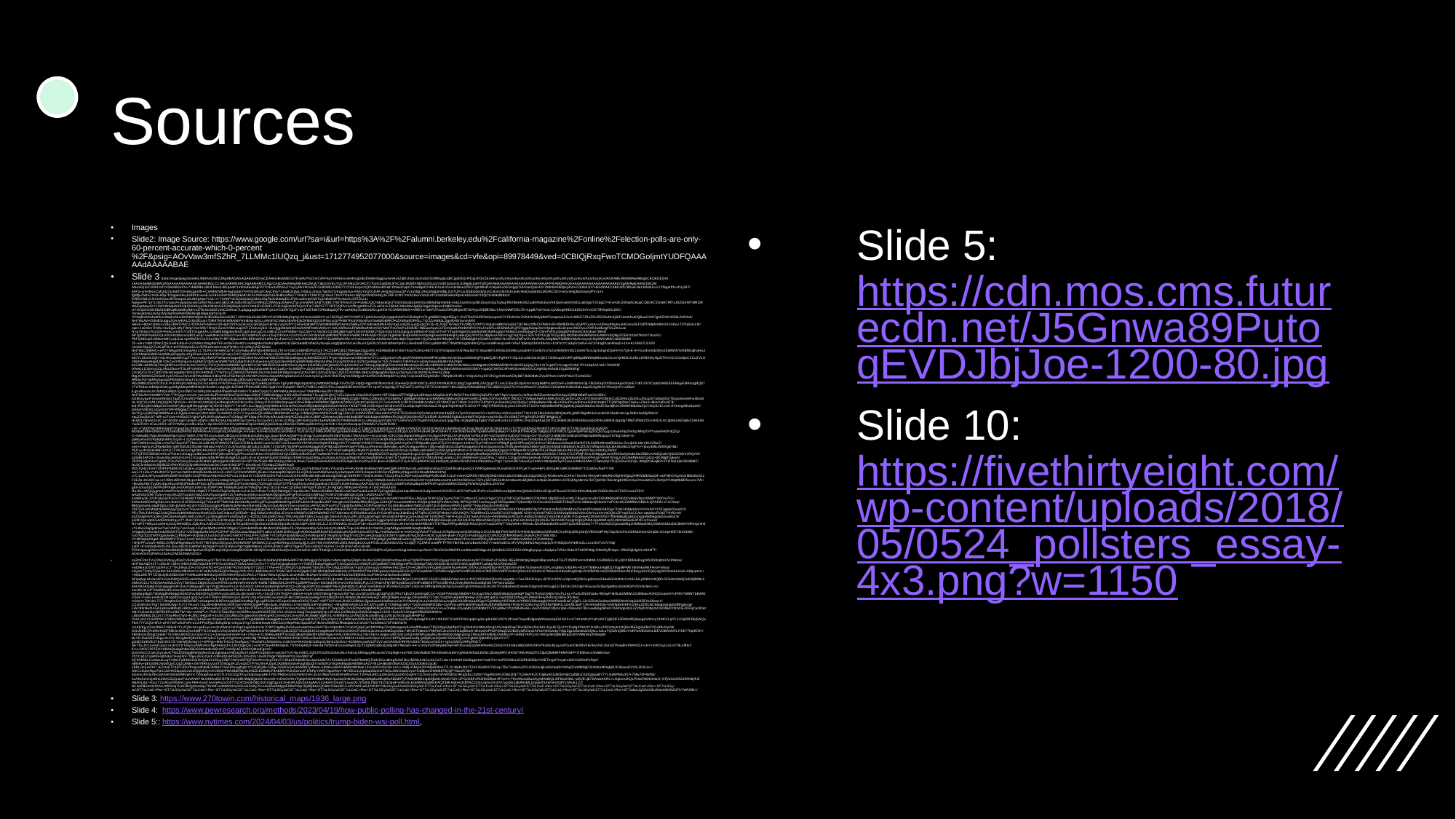

# Sources
Images
Slide2: Image Source: https://www.google.com/url?sa=i&url=https%3A%2F%2Falumni.berkeley.edu%2Fcalifornia-magazine%2Fonline%2Felection-polls-are-only-60-percent-accurate-which-0-percent%2F&psig=AOvVaw3mfSZhR_7LLMMc1lUQzq_j&ust=1712774952077000&source=images&cd=vfe&opi=89978449&ved=0CBIQjRxqFwoTCMDGoIjmtYUDFQAAAAAdAAAAABAE
Slide 3: data:image/jpeg;base64,/9j/4AAQSkZJRgABAQAAAQABAAD/2wCEAAkGBxMSEhUTExMVFhUXGCAYFhgYGR4eGxseHhsgGiEdISAbHSggGyAmHx4ZIjEhJiorLi4uGx8zODMtNygtLisBCgoKBQUFDgUFDisZExkrKysrKysrKysrKysrKysrKysrKysrKysrKysrKysrKysrKysrKysrKysrKysrKysrK//AABEIAMMBAwMBIgACEQEDEQH/xAAcAAABBQEBAQAAAAAAAAAAAAAGAAMEBQcCCAH/xABWEAACAgAEBAMCCAgJCAgGAwABAgMRAAQSIQUTIjEGQVEyYQcUFSMzQnGRCFJTcoGSsdEWJFSCobLB0tMXNENic5OUozVVdKSzwvDxJURjg6Lhw9Tj/8QAFAEBAAAAAAAAAAAAAAAAAAAAAP/EABQRAQAAAAAAAAAAAAAAAAAAAAD/2gAMAwEAAhEDEQA/ANezEjl1VCAW1m21V0MABSsPXv7sM8RlbLxNNLMixoLdtEpoetCUmh646v8AjEP2T/11w3xDNSuJYnyLyRkFR1x6ZFOxBDMCAR5b7YCO3FoxpvOQDVdAhwRS6iCDNakDvqr074nwBpATHPE1HSxUOaYdxtNse22KOTgmWluR+DrqaRuZrEGsgqCX6XIazQokHYn7bbh8zRkRpkpkVmJZi0RAJO7H50sf0A4CXBG4fS7BrUkFda1RA83a+/u7Yl8gerfrN+/DLj59T/8ATb+smHM2xCMQdJCk36bfYf2HAdcgerfrN+/C5A9W/Wb9+AqDjubtOYHVSnMcqFOkaC9Vy7LAaBQvdwL2NSIuLZr4os78wSsTUKqpalst/ou+lWryY6QD1DAFvIHq36zfvwuQPVv1m/fgLzfHc0rMg5mrlBkJC6TIZFUx2ISBQder8/yUnCl4vm1NXK3VpsKmk6Quoj5m61M2liACI3O+wIGnIHq36zfvwuQPVv1m/fgMfjuZWrE1mVEA0p7DSqpksReyEdDR31axsEJxG8ScSnPD5M2jS6stOJKFoXhRxqB2UENHbVvWw77YA4zEYCMdTCgTdsa271e/2YDeAcczBjVp2VmlDmNQJEZRFYcNV7mrA28xvV4rvD+flYZss838SkkmRpHcK6SIssKtTdQCG6NkdN9zcl/ErfE0zWiLVLNCmhXaxz9F2oegwLahuNSgHpvYLbL+I+YU0KPnC4Qs0q3oQOdmUGqPp3vDbeIpDCJFjA1aaDvIpXU5Tq1ABaKt3P4v4wxXcX8TDLnL/Nq6ywPK7pI7LGEZFLnqsoA+pqsjSavyezudWXNnLcwInJjkDLMU5jSyNGq2GJ09FjQQ3WNxgJsWenQTyczmrlwRIh1A6lTUdBCrY8t7Fhhe2Oo+PyM5UQn244wxeQIxlTmDSSosBa1ehIG5xS8Ayb5jmhebE+XdoZazk0nzg3BUSsyshQqTqAayR5XibkeKSSZuaBYA8cEuiVhKQwUwiUNXMJLaiE0gUTZsdgD7+KvmzKI20iNpNzKppCQbDKCDsWA7lRYxJ8J52eWTMRZiRWaEqoMayIDYJ1WXIN9qHbSfUYp/D3H/AIyyDloObl3nsO55GltIjl69yd/xd1YVteIHFvE4l4FLPFIsU4jE2mKRrQvIVFm7JNP3777YDTOQPVv1m/fhcgerfrN+/FJLxiIZd+VJI5h0I/JAkcMwUgdQIJogm/I4pcxx3Mj6Pmv0s/UY1KqG0oSOSbZ6ZtIBKqBe5wBryB6t+s378LkD1b9Zv34C249mw7LpdgugagNizMoIFQm1VCSSN7QjzFysjxTMSTaNTJHbdbqotQ7IK+aoN0hqYiw6EedAVcgerfrN+/C5A9W/Wb9+ARfEmcYahFOFou2oIGRQBQox9T6iVKja1NEjfEr5bzYJWmNMFDELTE+1ppB7GiYmwLCpV6xgDHkD1b9Zv34YztJG79R0qWrU29C/XAtwrjubmkjUIwVj1My0qr0midANlS9EbEqBe9gq4qPmJa/Jt/VOAqBxA8x4ubl9cenWpkcMuoWt2dr8vWj6HHc3EtABaSAAsEB57+0RYHbuRv8AZiPnoFeR3fh3MkjOqNyUOrSxAok6lI3YCux73iI2Sg5XKPCHMTU7JphI1KoVdjJuQqqo9AAPsC0k4hpFmTLgWB9O3djpHl5kgY+ZniTRoZNURClb0ysxpmA7V78U0vhvJhlA4OrAMy6tMXTooqwtux1Gu1UfdhZ7JRxZSUR5V8uNUQ6tFUsmkKuhiQBuaO3Xt7gNIZNShh5i8LDXD/ok/NH7MLAVHG5NESuqgsJGAJeRALZr3jVj5DuKxT5fiM7khViJHf8AjWYHmB5w+pGLLxRmFSCMuhcNmRHQkZKMkhQG03IF9scxQcPe9M7Pp3IXMysRuVOwk8iGB9KOAiZXM5qR2RI0LL7QOZzA862LQgHf0vEr4vnvyMX/ABk3+HiDmczkBzLaYpEZRMTPMCvJQSNSl7kABHs33GHpIOGKhcyGlUsQJ5dQAj5xGkPq1cvq01dYCZAmeQ6hBATVW2albb9MW2Hnmz5BBy2VIOxBnej/AMnEXKcKyEunQzEuupQZpQ1FQ+4L2DpZTR3ojFPCct8bzOXMYX4s6ai2alBKNGsjSUTQCBluzXffsCF0Mrmv5Fkf94f8DHfxLM/yPIf7xv8A+viORwxdNyKuokKGmcEkFQRTNdjWnf8AGX1GPp+TCPpEokL9I/npo+1sDrSm7HWu+4wEgZLMfyTIfrt/gYXxHMfyTIfrt/gYZiynDX9kKxuqDOTZCt2vsQ6G+3Uvrjjg2W4dmkR4o/bXWFbWGA94vY+44CX8Rn/kuR/Wb/Bw9HHmlGlYMoFPcCRwPuEOB/iE+RilEawXpzCwTEmQadURmBX8fYDYev2Xa5PLcOlISNkfUAQFkYggqH2pqJ0srV3pgexwEx2zpscnKEHvcz7/APJw0EzgFDLZKruua/f1+g74Hos7Ac02W+Kk6czyLWV7C8kTGUgkAKLCnfuR61i8jg4eyM4ZCq0Cea31gCv1vrBlr11CrvAPsM6e+XyZ2r6V+x7j6DELOZ3MQldeXygP1SGmPb3rljX2YiQ5nIGSVX0LEgQpJzn69aOxFXtpCMTvsFYmqOH5peGIQobWxkWOkeRzqdio7MdtSsCewKkdxgHJ+O5mPvFlxuQeqfuPeMtv/wC9Xickue7iHKb/AP1pP8DFfw85GQLelXckKolduzso3B2LaGpTvasBdHEnh2RyGYswsJKCsdMrnZxqU+12Iuj22PocA+Gz2/zGU37/AD0m/wDyMfD8d7fF8n/vn/wMUXFRkAqGCNZpJZEjjHNkCkvqKsWGroIVqcAg0aw3mzBHnjk1y66uQsyXPIC5LMpjAvuFRiD+zvgCAjO1p+L5OvTnPX3cjDTRZyv80yR93Nb/AAMRIW4U5AWVSSQNpZO5IUX1bdTKtnzYDucRc/PkFQNDUp5sSMomkBCyzjL6va+q2r9KEbYCyOXzX8iyP+9P+Bj6uUnrfI5L9Eh/wMVmafKLNyxFamOJ1YzSLfNm5NdR/SPXYDuMWWU4fw+clYmDsoshZpLA1Mnk/wCMrL9qkYDpsnMe+QyZ/wDuf/4YbfIyjtw7JH7JB/bBig8Pz5XMHLCSB0+Nc4RVmJWFwOVINsPaALAi9gfdb/F83BBmWy/KmcryaC5qXW/Odk6V1b6NDMd/ZF+uAuYstMCD8nZQEGwRILBG4I+Z23xMnnzbqytlI6YEGsxWxFdxHtiCcvw86gMw3SaNZqWwbK1tJZ6lcbeaMO4NIcKyNavjEumgQfjctHVVUeZRuxX2jAOlc3/J/wDvbf4ePjrnPLL/AH5tv8PDScLyBBIzMhC7NWclNGgd/ndtmQ/Yy+oxWRvkvjLwM+YAuFYpBmp2EhmDkAU+1ctt7rcYCa/EpVcxtGA+5C/G3sgDUaHK6qG+14r+KcVMsTLSV0t/nLOdnX6pQX7xeCdPDcI+tmP05iby/wDuYr/EPBo4svI6mUnpFNNKy+2v1Wcj+jAEHD/ok/NH7MLC4f8ARJ+aP2YWAgcR4OmajVHZ1CTiUFKvVHIWAOpTtY3xVfwByxBVnldSHtW0EdczTk+xYIdtiO1DBNlfZP5zf1zh7AC2b8FZdll1zTBH5pe2SgJoRC+5S9lUEEkm7skbYhnw7kZHLHNOTJQYF0GtpMsYA1FAbaIEjTtYJAqxi98YcKfN5LMZeNtLyxsqk9rI7GvI9j7icVGZymfeWIhVWJZorAKiTliJxJqOohgHZSoFHYn7Qt+E+HYsu5kVmd20lmcISWWNYtVhBRKqthaHu3xEz/AMqi56Wd25eaW8xqICqqx8u1KgFRoAs2e14r4ODcQCwq+ZchTIsjIw5hAtYZLcFbrqcUQSRsarDua4RnJchnYJXV5ZkdYr2rUmkBtyNj5ir/FHbAcZbheQE/MOYLSUeZrZQH+NLHGurpA6hCgXTXsnvvi0y3hWCPlaNamKIwqwIB5Z09JIHkUUhvaFd8UOX8O5tJndNgwyQJMm5EDOZV7HybYdjv2wsnwXiStGWmY0YC1zEjpnkaYURvqhZFA93kReAeh8P8Oy88eXeUtOSksaSMGktQFDg6dQJEVFgRelr7nEjLZLhuSKStLGrQEZYSSMupSVsRFqB9lgdBNfWq98SuNcOzcmYjeB0iUSJrfUx1RBXDIyHpZtTKVO1V32o0jeCZCuZVxG3MzHMiqwAHjjid3B7mkZyvmfrbmgu4+A5bMO2YjldtcwmtWBTWkZy9jp3GkV3O4wuHcIynDQoDlAxRBrIOpliWIHtd6EW6obXiPwLhGciy08XN0uU0ZfUQwRgpGvYUFJ00vkFs7sRiPkvD+aGby0srao4nkIBkYlA2Xjj8/b1SiRt+wb9ADqTheQbMPczc05oOwJoCVoOXy7011Qn2bsiiN98WEng3KNFHG8YblBRE5C64whBXSwXy0jvd+d3iAfDEry56Q6VaSVZsqSxKrIkCxK7KKsqy6qNjt5jFRnstn0dIBMwkmjm5I5zdLrl4lDM31hztb1RoHtvWAIuJeH8qjnNzSMNBVtR06VKo8V0EqisjAg7du1YeTwpAFVULqqz/GVAK7PrLkbqSVLM2x7XtW2B/iXAeIyc1GbmIyzCjL0ktLE8exHTSLKPcWrth6ThHEpJHuRo4nkQ0k5tVEspfSa2uNowAK9nsCLwEs+GclA8SPI+uSQGMMR1ujyTL2XupkdgNthvdYneGPDsGWXVC8jq0MUHXXsQhlXYKN+pr9dsLxPwJ58vGkMmmaGSOSKV+ogoQCW/GtC4PreK3inAs60riOUCAgKi6yAsfxd42Qgd2MpRg/cDz6QCE7K+C8tGYihkHK5ejqB6YRIEQ2N1HNffub77YWYbJxZ2bMSZjTMmWUSIxXSkSsWElFb9pm3sjesQOGZHPZcB2uQIsSpCJQFCiJI3U9BLMHDuDtdgagNhx4y8JyZt5ZIwoZstLl92rWJEXRe3ZZBq/RtgJOW8N5SZIkSeR1y4FAOuxZ0nUsNPtAohBodJI3BxyPBuTl5kfNeQKVWWPUhG0xzSqw0WOqS681IxCzXAuInXy5CgJJUCYih8T5ajYeU9N9gv3Y6zPBOJMJNMpBYuy1My7nJpGo6R5ZgM32b+7AWp8GRHRc+YbQsSAsyElYZhOgJKWeoAE9yB674k8D8MxZVy6PKxKsvWVPtSvOTsoN65G/RWBzPcF4qRNy5jusqxfPEEM0UOhu3YSJOfdrFbE13xPhnEy0hidxZlKDmja5Ymi2JoBVWbb/Wo2MBbZDwXDCkSJLPcIcRPqXUnMkEj1SUS1abINLYFWTiPnuEZPMS5ic5p71wB9LpUb5d+YgFpdlmNgk3qob4lcbyWdbMK0MgEXzVDVQFSlptQ+tqjpV9DfbvhnhHCZoeHwQGINIhXWC4JAD2XRmBBZR1LdbgCxgIuW8LZAzQypOTLovLESIaQGVjoGmnHzzgk6ttPnuWOGeFuGMNWXmDjLFb0SK6qY00DmAAqx02OoE7nftTvDOCZqM5ANEhEEMqyEMAAzgBQd7Y7dTAdzeJnBMjm0izKugUMg5MepWIfl09NQtC9adW+xutgAjjhvDZNWiYfP8AxfSEYBSYjqidVC6Tq5ai6IYRKPLFh/BCLm85ZJFOuJwqiMIDEHAAATseY9++qrA7w3gOdjy2Th5Ta4TCxeR4yFZITGVUKbMYYBvU6jti0yXDM/qi5k8pTSC4BjDCQGO7IvVGwWXtuOY1AdOkCXhOWeKJUklaVhdu1ajuSL0gAkChYAusQvFv+aSfan/iLgU4BwnisUUUbMQEiiWjIrUQsnOBN7szGMq10KHaiD84hkeIRwRmWVnTlxHMCUqSJLUMFMdAjUAaKnvsw7YA84f9En5o/ZhYXD/ok/NH7MLAVHHeMNlYVdI+YTKQyjvo1nUw+ywcVeU8cjRHzImElI0ulTpGtGbps3SlQCT2BBNA3gtyvsn85v65wPa8x8clY5cugDiGQhQY1EcZpexbmSau5HsDywHeY8Tk5dpo4ZFPMjijEq1raRlXtqsUWq20ix3rfFcfGRCPrhzAliDGQKEoFA+rdh7NpV+epasGzJ4Rmc9zEEwmKctw50xAay/Q9BdW6dlFaaOrUSDh/KS5tssyapFnKrpkeNNSGTqplUCNuWCFNd6OAbzfHpRGWSOUSc9IAkmiiWcByNPcBLYEkA7DDEfil1VTJBmSwtZNITQHDpHQLBSVMj6Q1DpBY0N8cZLifEIolUcPG2kaRIvTqjMjdgF0I55exLGr88WHEZ86kxeONpIxFGeWCgHMLlXAY0xARtZF78tQCCTYM5jxkAoK5XMHUG02tCwrEA1ZXUUYXW3n3FlOBnKZziDZiHmZdUhKuJNLq2k7aSbok9JrTtUgsekvw9ms45IzMHLXQCGLKWLUNQIQ0N7qh2GA++KOKnK5XM5lQGaGMsqkkA0oO9H1vfGLD4esyO2Uh/S8h/txqnwj/wDRvEf9if6uPMPAMnC8gbMs6Zdd5GQAsdrCqD5k0L7C7wGmD4fc1/JIP1n/AH4db4cM6VLfEY9N0Tqk77bbdv7cAPDs7HPMY1yUDxkUkQYpJt2qSy7sdrBu96AwY8L4E+XD5uPKywlPmxAI55hKrHqtmTTQ9P0g2Nw7/wAu+Z/ksX+8k/vYaPw3T9/ikd+R501j9OvbBpD4Ci4nlh8YyByUg9h9epgDqbYajYDH2X8jtXYYT4m4FLkczJlpgQyNQNbMv1XHuI3/AKO4wG/fBj44biS5p505SwKrWs0vYhiSdT7ABcO5D4QoXWJ3hmVZFLUs8juOqNVGkAbuZY6sjub7bjH4NqHTnSO/zYF+tNjTOP8AG5ctyyzwx2OrUHZT1KPaVejbWBsd9P6Qq854yy6qSkWaZuvSrtJGGaNljK2zX9K6R9iba6oXjrJ+NsjJLHCvxrXJIYlvmgAihuSwoG/tsEEAisSB4rLsiQy5VmYAFWMg6gCXroO3ar/FPexiEnjluk83JsHoqRzgNNGzuh2sd/f9lhN49x5ctmRAIpZAIGzEziaT5tFNWVGotYD1XcgDzsRovGmUdQyR5x1JVbXWRqe9K/SeYFg+yQRRNjHWf8Wuo1JLlQjs6xs4mvpO4KhNiAV7nv8Abh0+KZI+YJnywKArQEx696vo9k6Wsi60+eAjy+OMkpQMucXWHZSwlFqgJJ3ex7LAA9VrVDbFr4a4vBnhIYhOFTRZeRwSXQSVWuxSsh/ne44q5fFcnTpzGVsooIaOYLrJe2DVuo+bGmvxiSKrF74c4nJKZklaJnibSxiDhQdwR1gWRXltgMfz3w1vHK6DJ3odlv4zLvpJH9mI/wDlyf8AkX/epcZbxo3mJt7+dff+ccFXwe+A85xEOYgkcFgPLINiRvpWuonsTVDtfpgC9Ph5aqORv7My4/8AIcdD4ej/ACD/AL0/9zAJ4l8FzZWeaAyQMysNK8wB3BF6lUnb3gm/dWBeeFkOlgQfQ/bX9mA2T/L0f5Af+Jb/AA8EPgb4UzxHM/F/izQnls+v4wXHSLrSYxf3487YP/gRv5RJHll5T/8AjgN1y/Hc8D1ZN5AeZsoC1pY6N2bcugFCqsiyPLmbjmc1MDkZSAaXlvpB9rclwCbATsu1nz2w3xXLLFmLXONlpJ1BFRah0o4Ns1qAWKMe30YHntW50RnK1LxAtoaaJpnhYjW7mTUArimVVZFYEg9hV0QusxnuILIpjgJhbLmQ6qMiSgXyjbi77bDue4xxmc1mJMhKczHy3DqAKq11Ib7nzJH6MU8sDNKiS8aVpQrofmkUddkhtL0ppdgTfRtj7IZlWdZOILmk5cfLACqbMuotS3q8x32AHrsB7w/6JPzR+zCwuH/RJ+aP2YWA6yvsn85v65xX+IcjLMsSROUHOVpWViraFtqG3VbBQQa6S2HpuIRwIGkOlWlKaq2BLNVnyHvO2K+XizynVAzoqLqcPlnbWG7aTa2RR2W++AY+TM38YWUMFRSg5fOYgoqOpU2tElpNZerPKUe8ceG8lmIVlSadWdxqDcwsYzoBoKwogMZDdiwEFY6ynGZXimbnLqQij8UlWurfoMlyDuLUj1xCTgitoVnUxhedQhzAFE9WkmY6WJ3CG6323OAdGXzyE8rMwUxdiJGsjUBpAOjcK9126SAbIxLGTzTRzg5tDNpZMvIBQTUKVnUbM1hT2Nb1ijyHDkQUrqAQP/lMzdatXfnbHUN6oX5YszwdUkj0MVbUeWeRI6rsAurUxplGrqJAN9thgHJ+E54kLHJFHEGDaSzuxK0RbkX7S23cEGq7k9fEuKWD8ZgoXa6dm6iRvy7HSQpr8W/PHT5ya1UZltQpXJychDHUdwRQHkO5FAn7LKHONEh5xklIbTqSBx5A9hqsf6w2+7ADPjKOVeE8QE7q8gia2UUCN9O1CjpoH3jAF8E3g2GQ5ZsygcctswsehipZm0qzMRp2VPYutwe940P4QZg/C+IMAwBh7MpU9vMMARip+DnisT5KBYJYWlTKrGyhutWK2BQ3vUO29e4k2GiZbKxxgLGioo7BVAA/QMPYby5YqpYUxAsehrcffhS5hFIDMoJ7AkAmvS++Acxmnw6+GFzOQbMqoE2W6g3mY/rL9gvV/NPrjSJJVUFiQAN7vFB44mR+GZ/SytWVmuiDXzTHAZp+DV7Gc/Oj/Y2NM8S5OV5EaKORiqkApMI9NspujsT07Eg7ahte+X/g6Myw55lXURpKjtqIViBfv2xq3E+LzQhH5AKadUgMiKy7qDWohTQJNkj2T7sBU5PhOZaT505qNfygzSNR9y8obG9/sG2Lefw6rf6bML84ZRpeqJDCht7NN7J22GK3jfFldUEmWLx3HKrieJVVullsmQX1HysH33iVD4hmYhfibBqs/OxEDYkdns3RUbe1XlZAPp4e73m823kLlG3l9VRf6bxw/hkFOWM1mwujRtLvVtvZW76qv0VfTFfkeLDL648vlGePWWDJPEQzOOZIBrlu1bWCuwAG23b7JxlZJIcwmVeVhCWV0mi0qHNFbMgV2IVTYsAefqFm/h65OYMzmgbJ0iQad21Vp01XYfZ9pudkcgsKuFZyGYt1Nqonc1e4Hu7DyrFHD4onYsPiMgIFgc6C9PkxqQ0CdvPzxY8D4wcwslx8sodJGtHN73fLZq9Re9HsMB5Ki4a+ZzvIjHXLMUX9LVZ9w7/ox6+4HwmLKQR5eBdMcYpR/SSfUk2SfU48t+B8w6Z+WVOYZUSVo2ihEzBrrUEJG1Ei/K727jSfDPj7iQ4RPnpmikMUiqglXRzF9liCtajrdRt+IR3wFF4/8LxzcRnmmZ4bAYqBrLvpACKy6guwHtDvYxByvwbBnEmZ15aFlbSgtpekGmbUvSuwsixvti14T8NQeeN83korB65YgdQXyIDWdh36t68sbVleJZfO5YSRtqhmUjULBAIN3e61XngPG+Yj0uy3eliL9aNXg8+BL/P5P+yzfsGDHxt8FGXKSTZYiEozvILOgir0KG9k3VHt1V5AYF/gHT/4jMCP/lZQR/OTAb3xSVdbhsoZOlUBDxAupOogB3B6SF713FYroEhaMxjIBEsMyMYCpsNbUsxA0+e31hXmQxAxlfWxuWzoBRCe3SBJyBpIsNdmiN++K2MAszxxRgiMpIQIgzjz1XlfMaentRG2AtfikZDFuFWyBSBcHUNRJr5ytiWILVfuw1n8nDyJWXI/F3TQFZhFZBkBOnlO1d7N1erzvDUqgColBCwx22hFoFjdKcsRRZgSPKuw3xD4kkenVGq9SIGGhQUIZBSnkAla9GUe7AaBw/6JPzR+zCwuH/RJ+aP2YWApfEWZCRJq0gGVhbaK31g2JJUUgiwRZ2PbzFOwUycpU1yKqKqRmMaQoAI0DOA7DtY6aPfzv+MM/J0ot6ncE6XbSLY3831A7UCPMjFZmoJDINpgdLbrzhfSSNwQAwbUNzZBWvXAN5jJz6VQ5d3OkDVsRQIYA/xpSrBr3AP24+/JswtuS5L6ddUHJZeYzUZygIkAUqNtzRrHEsE2ig84Zuq/41sFuh3Gkk6rFixp92O58tIqt1ZlrIIAllGnSgO5MgJvU10asLtsSQcg4fNqDtCb02tqo0trB3AzJDe07UTXp6FmLgUgVSYdRXWrbqCw6dLLchr13N9NHveOZspOPaL7JsElnLC20gn50A9ySe4AoE7W5OvWQsraQkiE8yWzRodXPHUpYkmrA7EVgJcXDJA6fNbAimCpQU+0KMlg9Tgkars/ZhiPhEqj6ANasCgWILZGnuWJIony33vvjovIEMokOpltraQqtsKABzAVGHV2PYfoPE6dI+fBUm0KyymtKsHJf4wLFiwAQRuDe5AReO5UDhubjkGkUocdOwZlJFjbse+ASfM5VFXVyJs3FEqtWXACEEhkd0pALpkoBxVHUDsYeKzfBc8d/ou7NqY7LeomR97v6xwGcJ44mY4NNpeMSyPEswLaXMo5UWrc1TIqmxtq1YDQZsi0uUEmQLJMqjShzEojB2vYFl23q13qtsZB4i8MZ/NcSC5nM6zI4USIj0BS2VRtIVR50QOljvWNX8AtJrahGKChwHG9dJ2F7+d4vM1wCFZzMquZJBpKhhp0/W3IJQHzCkX6YDNPhP4BMODZaQlk+LuQ6pdGNzpDmySWJCMbbu7e7Ad8F2TlVM3m45HWKKGQZhQKLpy2YabtSwZVsHyY0cad4q+FHKxRmBslmWdwVWGeHQjrRG4f2k9wGALw9m8tmsvI0aclIYZpM3EsjKrgxsilQX7WRSgbHa6OAJvwbWJhzhPcyKT+qcHHjPLI80GqMOaIBOSbMBbYX1DaM+yf5pPYYB/wa1+YzZ8uYn9U4NPG7pzYweVqK0nMlmjFkkd4lIurAGx3+zAVC5VXheWWMPy0Ea6+GNepioj0KDqkjXcELsQRvtvxwzhrli6RwoyAyx3w0qw012DOH16qoUCdOGeVEjMMxyI06gazOb1WuqMbMoDdYq/u7C1lJEeJ4FlysayBWASbMP2k50jElVZaQPRB3JANDASOHZFuZJJGkcbIGYs3DWR2200rFwHJGoUO491XBfhsBEKjKurBrdxwg24BCgC46RhRIY7b32GJeWzcTZpJpTkq1CRpFnzDupSMgFAyBU3oEX1Ld+mGeGZtR0fxY85Q0jDMZmiI5G18oGOl6kcij1Ut3gJ08CQyNGItemAxzCHhxYSsV83+iK0yMYvMofWsXfghfm5jpq2HfKNlidibIbaQ9+oUPdihOXgVtUZiBDa8sGkzF3E2p+bGAKCaLvzJ39914BPzM1NlypcsBA0hAtQSG5nst6qO2Ayj4COUs+flkkSLTGFErEDQGZrNsQB7IP6MTPEvAYEVomldIUTSIjcb6VRiNB0cuULs5tyC3Nfa8UHwScFhzUcwmhaZUnhYxrp1MAkxoamXa9JO42BGHuLT5PLyS5TMSZoIfnAh18oarKxBQ9BUUoNa6rJbuMAH+GODZjNyNloYw7EFQWrSh7k6vImgBXft5413wZmxw6A5Yu0kmjVP1WqMbBRSvurvv7W++Bvw/wABnTLyDKsfqvHKprmRE2R3oNs4P5oO1jFbnM8MmZdlF2GFhmNkWdQ7DtXngD346JFSTP8AxgRrIsCvHMQqa0Dan7E2SFLHa9HmbwL/AAPZdV4vmQgoDKynSdtPziADud6q/tOB/iPimFsqQ5nbMWOSl1EgPUWIsiQnpNsL2XtV4s/gEt+IZmybbJyWfPeSPfAajBJHZKMhdXJoNGSoTct9PVAKTRB8yBQwjOmY9loj1Ny1HLLt1OzEFswCQOptwO4PliQeITqSzsCJVIAjDgKUNbFpwF9SFALA71ROHnaUl4xI/RoJ0s+rWQQygmehVMdPUNvM1YRDl1zMpMTI7CNSVRojZAVfqzdxvv2Hv2w7xfhsio7vHQ0Ri6WgQY1qxISe3ev7MdvmJlAlBkHTek66+boEleePau63uxeI3FZpCkgMj6Syko1kqLB9rmsNJLdq2oemAOOH/RJ+aP2YWFw/6JPzR+zCwDfNCxsxBpWcmvQMx9cZt4Snz/E4jnvlF8uusiOCNEcKt0A4bdydtz76rB3x3hxzOTzECvoaVZEV/wAUlm32I2Hn7rx5vy+dycWUZhFozio0XNSZxZA0hwumgdhtY2s7nbAejszmGkysocDWpKNpGpSQwFgFH2OxrS1XW9XgZTKWhJVl3KoBDqAJQ2a+JAi20AnzA77Vh/4LMiBwSFJVJR1dyu5Oh3Zx7O5NEdt8T28RGHoiy55YSo1MWZQqQuynTl3WrsWDtQ2N4CERLctxnV0R7ayADT9P8T6xQ7nVXYkE4eilYksY30g7XG1yvpDksvxUaVs6NYIsKPPEo+JMyojaTKKFbZgjTuymr7DK77+tbbi+2FJx/NJYkgVCV1LoTMTaTpFBjHBR370dhtW14Bpl0F4xG+hWLClkaybsUcuRV2QNR8t6w9DlGDOxBrqVRpc0WBPT80Om7Fi+/fH2bxDKEDARglSdLJmL9oKKHJ1E9S2mkGjq7Y6m49PTMkVrdJ8zmNXf6ymIECgRYujXqMBReMVrg3EDRU6AKIIPsp3BVd9/THnng/hvNZiGbMwRl0y9GQjuL32HnQFmuw3x6M8fz6+E8Qb1jVtr80jPmAfvAOMy+BP4QY8kTkszSwyvqST8R2pabb2TQ6vKt9jYCt+DzxdIs5JoSBDT2BajfTuO/v388alw3jGfzmbYwPCkcKKZWkBbUXBIiULQFAEt5+z7sC3wp/BM2ps5w5Ls6pIF8j3Lx/3B+j0At4D+En5OXlSZbVpJsg0xPbqBHcbjAEHwm8ahnBE2byJmQaUMUeY5se+oherQGJAFtVC8ZPwzPGIT1/pIjEf5zKf/AC4OfFPwmR5xTGnDMsBvu66m7bMCoUqR7j2sG8AGeyrRMY2qxR6TYNixuNjscBuX4Nf0Gb/2if1TjVeJcKMrq4zE8WkVpjZQp3vcFTfavsxlP4PEJfJZ5AxQs4UMvdSY61D3jvg58QpOkkYVs69RMC0LRBbJAW1arYb0e2+4byBzP8IaGONTnM+dUqqGQK7C1KjVUZAjs6ixGxresWKcAIQr8azJvsxcFhsw2JWvrXVfVX0wO5ifOWFRs/pC3rRMs3UXYkNqHdKC9yCPIm64kzefKjQ2fsMdVxZSzqK0DV6dADHtZ5gs7DAFHhlBybEmYcFmAOYFSCjpqioOnaxfcG/PEyTMoJVhKNqZS4bQSmxAotWkMbsAmzRwHSzZxSwEmfaxuFjy5EbB++pqJ2WwOxWQEqLrEVs/mm3WbiFe2dEWWa9NDYKTXbtVeos4DRSo9McuKU16YC6zelRrzwcJIdeiEecjAFTqRnJChRQFMvbcYu/DU0rQPzTOWBNmZUVtxdDl7UO3YdjtgMC+BXj+Xy0mbTNECGSAlrv6p0kbb2VdvuOIeYyuXnnmOQKxZPVq0SuCCAo+oepdwxFk3t27YHfCHA/jmZSNjpiHVK52AVQWO5oAkAgWcSM14ZeUTzZJWmgilKsFFuik/Nsy9yrC+oDbS115haSeKDlso2TRkcAty2WiFDEk13vudzgKZie5vDmXyzu2lFLN2CgWxPagO5PuGND4F8FkyQvneJAwZeFTI0W3NlC76RR+b1ezZ337eeAzhms2e+NN/B9/6Qn/AOxyf+JHjNs1KHdmChAzEhR2UE9h7h2xpHwAC8/mADV5OTf0648Bq8cq6DoZvpipAMb6gdwSSuxBsC9/aG9CnpcxqKK5AdSW1kIKqyz2Y+lhoCGhVarA7hvjPEGHONvHpLRIIyFLkPalQJrDKL1EqNSvtWGOH5wrJXPaSPp0UxfXRZSob4wzLb6lJdQOg37gkiRSjuToLigg5OpSGDmPdN7LbL1G2PbDWf3jfSNSooj1LpK/SK3dUFNvRWwPdiHlZpQU+emLq2hkL6rIHck5nQSGtSBuT6Vh5M07wzgmQpQZNbh+lplAthM+o2rUdIrcfaB5w/6JPzR+zCwuH/RJ+aP2YWAzz4as9mIuG1ly4Mk5jfQLJQ6yRsLANDcfZ54yrhXCI87lSzpNDmInjjm0IamiZtIkII2ZDp1MLsUSLNj0PxXMhISCJLZ2ClFkNMGLAkxDUFsb+vbzxR5h3IW0nKOLcrNmwVIpWUARBwDYI7E79qvARPgx8WZjORSxZjKmFsuiqGAIWTYr0qVAHs+RI6sdcJWJWkdoBsrEkxaWF2pAAhBcb6dr7+7FnHxWZI2QwswDMg1HMMxp6NkQXWkkhlsbUDiC8bWYhlRVqznm5vYL85s3J6j0jpB3ut7IwFVMYly7oscSaqL1GpRwfpWb+KlN1C99jylHTZx0nB40dS6IUBHMUQREBjbIvTlLZWrdwekt69yr5ZnAHzQrSx9jME7Fgu3JsdlsHcb1YonlOLZsg/NRg6A69M9HroqfmrBA8u/nVdgoEjcaAxNoXmkZIBZWTQ4O+UIZielgulq3NntXGAOZHePQDZULlwaJWwpb5P1abOnVufUE4N5OLygFtA09OkaJdRBskFdOzDbb12NXjs8Rn1AcsEN7NLJYsii9qAux3+w+mAG/Gyf/AAnP7V8yu1VVRp5aVqvsH2DHlzHqnx1Kx4RxBmFMY9xRFXHH5Hcfpx5WwG0fAv8ACXy9GQzj9Gy5eQ/V8hGx9PIHy7dqrSvGPwc5HiNtJHomI2mj2b+cOz/pH2EY8m43j4K/hJGYgOQzchWfToglvdwekCyPbWxR+tXqNwyXJuuUkzLBVniKz5WOXYbsjIJFFk7qb9KY74Z4NJFIpy8506voZd+h/IN/qE9/Q79rxpfG/gYhigdYs4zZtF1aHQIsoq6Sz3rzBYXsa8sv4VwpZlc8+GN1ICxytoMl+jEaFr1YgYDcPwdIGjgziOCGWZQQfzMHXibw4c1Kj8vKOFXT8/EXbc/VYMNIq9qN3gM+BWDMRZTOpoTno4CW3SzCPp1Muq96BIvaqvYku47x+WCRF5mTRimoxSylS24UENWws17J+3fAVWd8IR6FXMjI2dMUBaIgAl9WhVZ99QMlgGyW9Bh6DwS0ccgRMjzGUIjNAdIQimjZAw1KbejYIDVv3xIn8RNJy2jbIzrK/wDFxzDbMoVWKkK107EWANIq++3HDPFczswk+KBELGVllfoWNgrk6owCRv57YBnh3haOSQywnJNlXkW0SFSHEbMCC1nqV9wR5qcc5Xw3y2jjJyJzEYMmXXllWAIKu3tE1rMe6gbCr3xzkPGSLss3DUi0toVZq+c1dj0jT7QJWtVnzw8PFTFRmT8nhNLqshzBosKOkOY+3a6/swEGL4PnV9Qi4dW1AwyGqZjtchrYhfdQ2oAYN8hw2LLxcuGNY1r2V7dq/sxRT+KXaN5Mv8VlVJNLlZixUHSFtUQkMWJBU9qH2YsvDvGPjULPqhYglW5MmsLsDRJUFWo7qRY27dgHnThsccGRQrTmUFnI73+JRHYe7a9+14b+B/PZhOIgwugDI5mV5OWroBbdQB0lfbBr6p8rwO53jZflKoqONQoXzbajf9OIXD8+8Dl4jR0sm4B6XUodjYuicAZeHeErk+M5VTItakljAJJOrdI2OldLMpB3H1h64038IjPKuSjh5wVnfUIgLMmnzJvpVbv3nT6HGAScRlM3PLnm69esbENdgiu1eQHbBz8J2ZzE6ZKXMsglkyquyLuSq3pkc7dTanOkbLR7k4DPMaj+D9tnMyfP4qw++RMZdjUfgA/zvNXt/FT/AOImA0vOQP8AGJSoKsZWDS/N6lVttJDQ+zpZmF2dzTVsZ2b4ZrVrkyyytGqCUSrrKgjWt8miuyr27DcC8cZFi8w5gYgg6tSkg7HezO16d9qJ9N8M5iAdFCNUIRhqjcgnToYqBLcVAm1rqK9ySDgOn4HJUo52WQM2kIrx0NwxUlsuTYpSPPYel4YXh7xQyapYGUIqKsboSvzytXTCh26vPuTt54l5rLl3EaRhWQlqZdeph3BqcamNudTHZTXfEfPheXrVdIdWLXGRb85Sx1FyQDYIBBHoRvgDrh/0Sfmj9mFhcP8Aok/NH7MLAdZX2T+c39c4h+JBeVmBXUNBsVdjz289r9P0YkxzKiMzsFUMxLMaAGo7knYY+Zp4nQqzgKwqw+nY7bEEEfaDgA3g6wzTCN2Qqw2UuvV56QFzDOp86II6T2rB2Bigm4PlEIJleMqoFjMyJ01tdSC9lJs/i35YtIs5CqqBMhFUpMgJNUO5NsdxZ9/vwD8ke1D19/7xjtcRFzcJ7TKdr9sdu19+243+zHzNZ+PQxE8S6TRZmGlSNyDTCjQO17YAe+R42zziRQ4JLboNiwB7hbsUKa79+2xfgQjz8iSGaTKqGGznmou2y3vMRexFED2e+CN+KQBWYyoFUgMdQoE9r9LwAv8ACV/0XxL83/yR48pY9VfCNIG4VxFlIIK7EGwemPzGPLuVgB6nJVB3IFk+4DzP7MBHx3HqBDLYINgi9iPMEYkNm6sRKFH4xFv9ury/m1jnmTFddyFQaLW1X6X28/6cAf8Ahz4Yc3FUebVM5D5iQDX9oaqJ/OB+0Ys+MeDMnxKGTP8ACBZCnm5QtpdH76lFNfn0dj5NtRzBeIt2cLIP9cWf1hTf04t/DfGpeHyrnMo5pSFkRvQ/VcDup8mHY12NWGw/g5LWVzVltfOAcMOxC/bf22BVYMPF0s4mQRmcKU35UkCm7b6swsn2dwa/tG/gN4qc2OIZlkRDLmQ5VBSi0H/onzNnF94yy5aYEQ8yogSDlOeHALkoGLABqvprzG++Ai8LzE8TPI7ZrQisQMxNltDOAAF+b9ktu3eth60I4kzQU9XEA4KrRlyIc2CWsC1FV63uTWIuXgCtpXLsicwyKi8LYBZApVG1E6QVGmiO5UV3o/Z8jfOkfLhnJFMeGAt1NrZwotnJW0b/AFipqhgLHh2azAPLlGaHNBQSSS5UaNV9ahDvpClu179j9XjP5zMkLGBmV0lkV+dlVaWqOsLTAuN6U0NJs79mOI5OgsfKLFCFUjhmtdKJSrsDQGp9J2A1ketsZ3L64o0MOlNAbQeFki2VSdiSFY0LB7UBdjAEOdaUvmU+fCtCrRlZIVAdQDoXfUsjeptdr+17wsZBlJRJziys+87RO1hRYuLYqGsdQDbGxgdz0eoiZ4ba6DHhhkfUCzA9JJoLylBBrUh9QBf+GFb4tmWdQGd2dj8WbLli0SksVc2xJ7t/NO6nAeSMLDuVy7SHSos1Z8gAO5JOwA9TiSsscR6VWVvNmvR+hdiftb7sBBwSeLOKrPKCpBWPKwwrv+Ki3X6dX9OHvCmRzWdkCRyLChYAsEAFkjYBF6jvdE/acG/in4PctBBK6TPmJUIBHKjUXsNylMO9eZutsBj2NS+AFf4zmz6Zb/8AkX92AXjHAZIGKsjqygF43FOoIvV26kquqhV7gYPvgDWsxnP+zD+l1OA02CSPms0ahBd2qKWhIXVQ+ZAGqtJDMTbGsSvljMFN5GQMnMDUCyBVa7HxfSbIAruCRV3Ra4ZzQNTL0d1UrOdRVtgRrbQb7tpIry3xxli0cgUiVmbavniCACdG7lV3o8wbeo2OAmtxOdgmmbYoGugSS7EKGHJ2AOgHYEauxxDz/EpXgMbsxI3cMAGPVGVNctenc+m/4wx8VH1GPTIdaBlKicdSL0am5p0W3e61abNd8McRBGtdMmnlLTNzSKV41Fln0azsa06u/peAO+H/AESfmj9mFhcP+iT80fswsBWcXWTkkxE2DISoYAtudhaNeB/MJq5eqMqjG75bWqdtNNleijqOk6SCRvvi08SQhkjJQMVkcqSoJB13tcUleXodhVnFc+SUjQV1M7N3jXYs66mA+KkAn2iW7k96ogPsjmwzK5TWLUxvSlOyhfi1spD1qPpQIOPkcTkBxZAJoMmgtICCe+XGkFFAsblqUHbDM+TjoJygVSN1U8tSNWotq3ypA6qPTag76ThvNcOAij5cYeJFLJaL+Pu4UZNiGNodu+9DayFrldHLdnWdWU22iMdiaoXGNQGxIomhYvFhl5YWBNTbEWWj72wF7rv3o+em8UbZMJqiSFb2cgxkLq5QZyG+KFTsNN+fMcbEKo5XJEMYUXpcdSGMKuw1dxlNJF6KO3tN5isBckx66/jZN7miBtQ32AI3J9NidtsJliHR/GelGegT1BSQb3tj6A+oxFgjLO0mk6WZ7JTqK7GqOWuiAdid9hfpHhj+cDcsqNOptCE7airD/NQXPlouyPLAMeOEHyRnlUsQ1BSxJPUI6u/t+6seYc7MGNL7C7J9nqfee5x6V8fZoR8FzxKabpAtGl1BFAAKqQBdDYbAfbjzFgLngPDGM+XEisIpXUMdwChfSQTtsaI7+WPT0/AYszkJIHSOJJB9ULSjpo0uwIAX/wBsecuGeJY44MohjOrLzuXobSRSUaJvupDEA33BHnjUuD5gsYEjz88kbyHRF0M/LAY9RBO/SBuoogkjYkhnPwoeDIuFyQpFLJJzVZiXAGwIAqv098B2WmKNqG/kR5EHuD9owY/CZxGWU5UT5gTSiLW9LWgvTUT2Y9uxoV7zgJwHof8AB5iC5fNhTamVWW/Qxgj9Pl+jBx4g4LJNKHEcLhY6XW8isGAfYaDWkkp7+/ehgB/B/wA2E4ZmnCM7xysdKi2YCMMqj1a9Q+7GiZ/xA0b6RlZ5By+ZqVR31adFE6tW4PaqvfbAUEfhfNBlbl5RaYNQlzFCiDtex7sdJFEhftxPj8MOc1zHWLlanPTJKHHVaEb0b+sNhfa8SE4tFmZIkky2ZR1ktC8bqqsqmjqGxBFgdxvjp/FiAC8tm9wt1A5A1abGw8tRv81sBKXwzlhJzQrhtevaRwC1g2V1aT7I8vLDcvhTKsnLZGK6y4BdzTGrIJax2G3bEfJ8Vy+VhijihzJTTaqsUjlbJJVu5DXex93qMRk8QwGfnHK5wShOWDyZCNBezsOmxV+ouvOsBaL4XywjWLQ2hb0jW3TZDGjd9wCPQ3WHRw6LLZeZUDBSrO2pmc3po+0SewG378cvxwBiogzB0xGYkRmqoHQL2Zzfsj0OO8pnVzUD9E0YIKMJEZGFqCaDDetVahYsGrwHkLOERRrEPaYB5TW+4tU+wAhiPU+7Fdh7OTa5GffqYnfvXl/RhnAav8HXD5FjikEYA0+2Gpm1Obqj7Xsrpq6WxjVp+JRwDLOzR8s6QUSiASO4ragw3+3GD+Ec4ulV1OrkqpK9RbS9rS9rWlu/LBbxWdIMtLDLDIs7JYtwyRlwCWU+RJ8h23HlgGfh+Ss3ls1Gb1R6GZe1g6wD5G0kH2gH0OJnwIQrzszIvsvllNUKU8w6l7dgRt7iLvGf8f46r5LL5VWZ3DNLMxBrVqcLV9zpO5G3sgdsHH4PU/VnULdo1YLt5tRP6KX78BoOWbSuoBES7phEEawYiDpksNTbX+Kfsw3FlYYgW6BIlBX0w6gjMetuuz0uAWFEgrsd8Ox57TErAjY0pV1YL5nflbOykDRRGkA7HEjM55FeWOlcXqZAUPUqHaigFK1HVYI0X62FYiJHRCRIUUpqKxg3ovpIk1BiCVN7U3lhsvHToqxdEdgoqAdUkeoAq532AO2+nz74mnMUVYyKVKKTqlj0SlF335WzdRQ6asgdvNiVzy21MCzLqYF1LDrj00FRejSAQaF6m77YDQOH/RJ+aP2YWFw/6JPzR+zCwFPxtiFjpC4MkgIDIp+tvbyp23YgXsDt54r8vw6XWEZaQvfMpANILNppZtR1FrBA2sWMffGZflRaIopbmcOshUDTUnbWwG76F/nb0NxR/JmXjVKjyx0GkZMrEFVi5bv8YCnZQ2n3A+gAEnycom3zUWtn1FdI1NpOugS5IoOL9x7C8PZHglRgJNGdywKxiqKhduskbA735+4YpH4bA7cnk5XQquFjaCM0XIfap72vqWuogmwKw3wfPRw6pYTl0jG0hjy6Jq0NpCFvjJ0sbIXUNt9sASngFAhJAlqR0xp7Rvr3B3o1RsHH3+DyUlFQUJYVGndgFPtA1tY2rviBLx2ROrmIyK1NQi6vrbE5gVa2BsT0GxiMviVyD8/GGUkEEQ7kMAVH8ZFMlkGzW3rsQsx4WjFFGCHbqEUV3QUndNr3/WPurvMeGIm07KNIbblRmyxBJ3Q0TXl3xDj43KCmpgWos8YEIOm1IN/GCFsMANz3s1thscel06tSigCfot1YMVcETkBenzI798AN/Cxk1h4Jm41qlliGwA+tEewAGPN2PSfwqOZOBZhydRZomJAFe1H20swrbyY/bjzZgL/wlwxM2z5QkLLIurLuTQ5iAnQfIBxYs9iFw4/E81khLlZEVGBAeKRLIYbh77hqIIIO9+/FBl3KsrK2khgQ34pB77b7d8G3iKRc0zzOytLIvVLQ+cbampumFAoAFG6+7ASo+FZLN5REy8KRTSG4gC8kpEfS8krM4SNWNgIq+mALO5N4XKSLpYdxi/TjkXxJsq6cuVAUSSI1zAzhmWWh1jawfdiJ4knWd0eGMgcqmqzZWyzdrFDv9l4DZ/wbf8zzP+3H9QYKPGzIZ+WGy4leJfpWlB0qZG/0VWNm8x2N9xgW/BvYDJ5ok0BPuf5gxr2sXVi+9XvgMr4Q8U0kUHOybo72ya8yXZghVmUyN822ltgTfmN6IvMvwTOhWX4vlV5kYWSsxObsEHerJ/1rvtve+DHN824+Xo06vndV3po+zX1rrv78PRyBhakEeoNj+jABjeFpeSQsMCSSSa5QuYzCgkbKQ6kN9ZyQKHYY7/g1IIdC5eEMhZY6zE4Gh7ZrYderWQfuIogYJ+GPNyk+M8sTH2xGTou9gurc7Vha5efXzfJ0ep5mu+1dtOmt+94AXm8OztEqmCBm5zSsDmJ+k3SMre1soW12F3VYuvD/AA5oIHRhRJv6SST6irdysxG4O1++gScXWGc09RuR5KT/AEYDxJhYJuFeDJpss+a1KI0XXTBwGruNWnSNvf5jA9K6ncKVJJNX0geQG1+vn6YCbwHKtNIIUjkkL7lY92KqrMQF+t5H16TWDrhvDcxno9AjeDJQ/TZiQBRGqfSaQattqAHY963wD+Hc+cvI0ysVdYpAjAkEMyFARX5xxofj7jceW4RkeH5Z3InjGYmLNbaW6tJ9AXs0PxPfuGbcbzayzyPGumO6iX8VF6UHvOkCz5mzjTPwej8/nP8AYrt2J+cHY+X/AOxjJca1+D79Lnf9kn/if+u+2A0/I728TEHV0B2aQIukg6h8a0SEtS3tXn64kz8Sn9rTGANQLtEp196VQMxqFgee2/l2xD4XxCOJwCQysykvKYl0dJZb5SgfjEWdxdeeGuIcZgihiaaLKhlDaQW2XUdwPOzqjNDvr+ywtJeJTUV+bcm9DCJQG2FUrZi9r1G6sUNu+InEuIySRSqygAKuocsKVOqMg6+awYMCSAoNdibG7MvG8oWUaMsYgWt3kAVbot1EkWLQEetjsMPZ1HGWYNlUiAVaZPZCtIjaQfM6tRP6MAX8P+iT80fswsLh/wBEn5o/ZhYCp41CxjWRaJjd2okjV1HalUlrF7Yqeu2ESUQx1VzBGdQUHfSQSGJ0r5Vt2x14wzkCKgkYBkdmAYDzJojVBKCd/Kj78VkfiDLCwMwukLajYXIW1FyBlKDISSrDvQsb4C0GoyC9bFCWOnWFfQF00xAVmJUg70dV7Y4RpCRHpkBIGo1IpA1avb7A+X2UMUUHFsoUPMeI6QTGtKSCxsttkhpfz2sEiiKxJfj2WLkrNCoJILCw7Lstn+JnehdXXUd6qgIctmYwobTm+4oP5GiNIs1tZJ3Pb3DElpYh0ETmgO7mydzsS4JYaiDXoPxRgV/hBlhFy+dEQrdIN1WoktQylCQg1QWj6+ZWY8R5Uyl1mTfZWog3RJZv4qSD7PYmz9mAJopICjADMbmirSsHGghdtUgI7nsd9J91rVEp9nMaq6VM/tWKoAzVYBLb+li6GBVfEWXZSDOurUOolhS1qOk/FbBLHcEeV3h7+E2UoETDUFC6mV9VqxshhBdEVR86XYVuHPwwgDgmYCElQ0QBLFiRqj+sSSftJx5mx6S8R8TyWe4e+UbNiIuV6hFI1BWU9tK9wK+3Gcn4Och5cW+3+Kv+/ABj+GMyIoZtFrMpdK9A5T7LJF/d64kZbOTZeF45AlfVV7sG/q+TDv7sa9wnJZCLKR5VuIljExKSchq0k2VIINj37eWBfi/gPJzzNKeMDq8jl3JG35wwGVO5JJO5Js+/GleCxDJpkRgzITphJJdVIKEdupdJJsA2Njvj5/k0yX/XCf8ADP8A38dR/Bxk1IK8ZUEdiMtICP8A88AYfAJkI5clnoJF1RtPpYWRY0gdxRwV+MYEEw1LDp5aqS5zAetTNQaJSNO3a/Unyul+Dd8jwmGWM58T8yQPYida2A7dV/bi14nxzhs0yzfHcyjKAAIzKE6SWFpp0nc72NxtgIbwxxmOTLmGOZgZFDyZkrqUyayqHbTV0CPMj0xGzK5XWsmmFcu51IUfNanVbUEhKWNvmwCT3rFlwLjHDcqzMuezUuoURO0sgFeY1L0nv2xdfw74f+W/5b/3cAKjQsEcc3xfkOY5gefmmKr2DBiLB0jT7Qs9xhrKZCF3jBaAh1dk05rNlpCodbBLDQdQpjuaB77YL/4d8P8Ay3/Lf+7hfw74f+W/5b/3cAKz5mGQxEHLltIiIXOZpQulwFUaVANKFNkA39tko8IGI5F0h0aU1IBHI8ig6QaDSHUe/wD+rvDieOOHn/Tgfaj/AN3HX8NeH9vjC/qv/dwGH8J8U5dsgsbMgdIuWUpRsABZd9TyFiNWiMIB5mgMZjjbM14N4SY5I4+JPGJGBPzRI2NhfZBob+ff7sVH+Tfhn/Wx/wBw2AyyMAkBiQL3IFkDzNWL+zE/j/EvjE7SAaUACRL+LGg0ov2hQLPmbONDb4NuG+XFj/uGw3/k24f/ANbj/h3/AH4DL8a7+Du1TZz/AGaV9vMxC/ybcP8A+tx/w7/vwVeAuGZDhTTuOICbmoF08l1rS2r33gDgzvrOoHmIRJ/pNJAIUqAAVJ3JHteVD0Zy87csuodXIJYNzbILhdtS79J7qDpAFVdihyXiLK0dRWnoaWisKAQ29MLHbt+Kdsff4RZZlUs4Jqirw3Xs0VOvprSb33BA8sBfLDqaw0hUmiGeVNIbYUWUE1ZJ/NF1e0fiErmN1fV0xLXt0Rzlq7UAOBVg2dxiobjuTOm9FrudMWlSOwVfnLV6G5Nj79+n4xl5NelkMjqoFRlWPzitpJ5jWQB6VQG9AYDSeH/RJ+aP2YWFw/6JPzRhYCBxnIxyEa0VvtGK35Gy/wCST7sLCwC+Rsv+ST7sL5Gy/wCST7sLCwC+Rsv+ST7sL5Gy/wCST7sLCwC+Rsv+ST7sL5Gy/wCST7sLCwC+Rsv+ST7sL5Gy/wCST7sLCwC+Rsv+ST7sL5Gy/wCST7sLCwC+Rsv+ST7sL5Gy/wCST7sLCwC+Rsv+ST7sL5Gy/wCST7sLCwC+Rsv+ST7sL5Gy/wCST7sLCwC+Rsv+ST7sL5Gy/wCST7sLCwC+Rsv+ST7sL5Gy/wCST7sLCwC+Rsv+ST7sL5Gy/wCST7sLCwC+Rsv+ST7sL5Gy/wCST7sLCwC+Rsv+ST7sL5Gy/wCST7sLCwC+Rsv+ST7sL5Gy/wCST7sLCwC+Rsv+ST7sdwcJgDAiJAfsx9wsASKK2GFhYWA//9k=
Slide 3: https://www.270towin.com/historical_maps/1936_large.png
Slide 4:  https://www.pewresearch.org/methods/2023/04/19/how-public-polling-has-changed-in-the-21st-century/
Slide 5:: https://www.nytimes.com/2024/04/03/us/politics/trump-biden-wsj-poll.html,
Slide 5: https://cdn.mos.cms.futurecdn.net/J5Gnwa89PutoqEVDJbjJoe-1200-80.jpg
Slide 10: https://fivethirtyeight.com/wp-content/uploads/2018/05/0524_pollsters_essay-4x3.png?w=1150